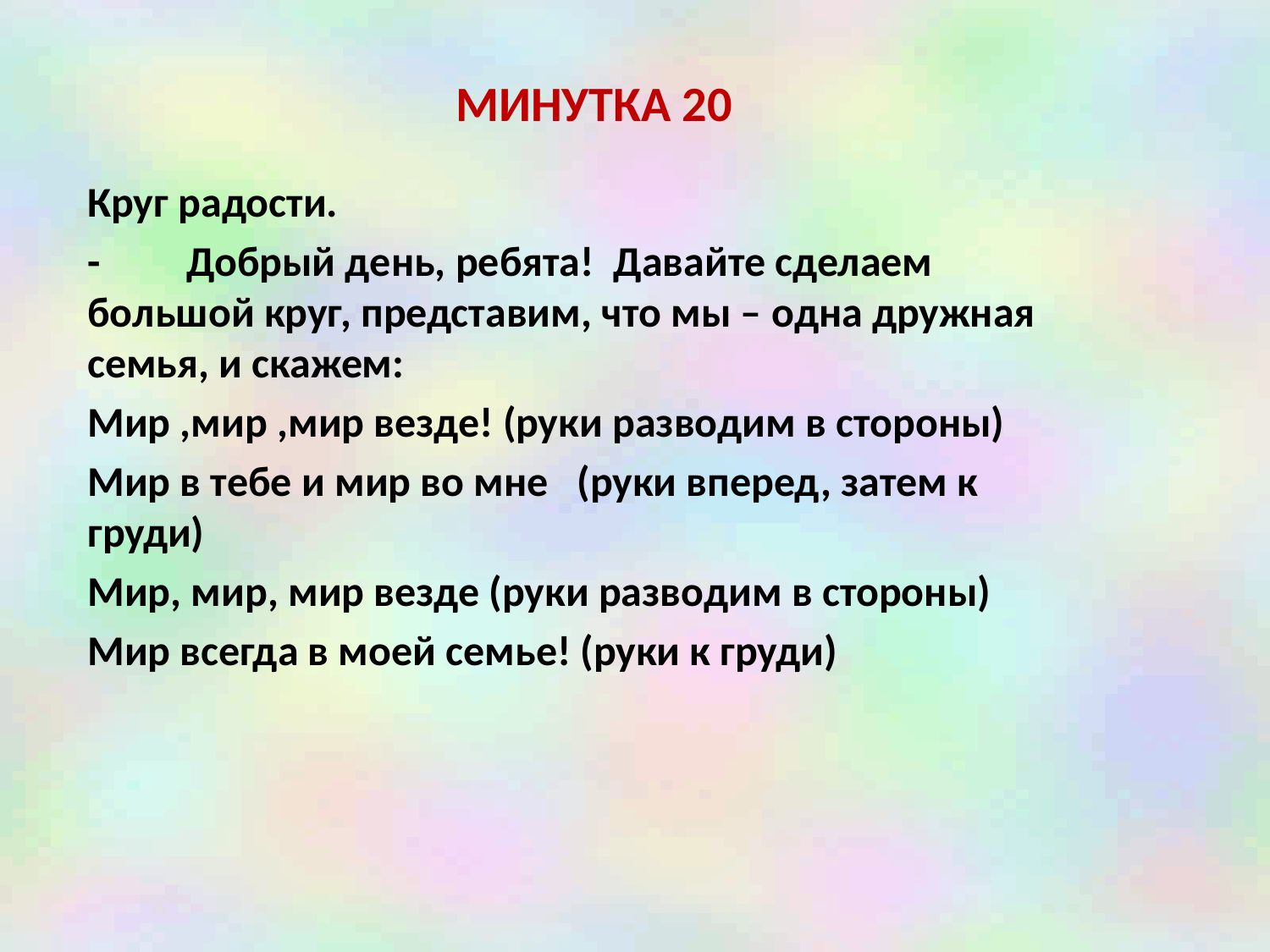

МИНУТКА 20

Круг радости.
-         Добрый день, ребята!  Давайте сделаем большой круг, представим, что мы – одна дружная семья, и скажем:
Мир ,мир ,мир везде! (руки разводим в стороны)
Мир в тебе и мир во мне   (руки вперед, затем к груди)
Мир, мир, мир везде (руки разводим в стороны)
Мир всегда в моей семье! (руки к груди)